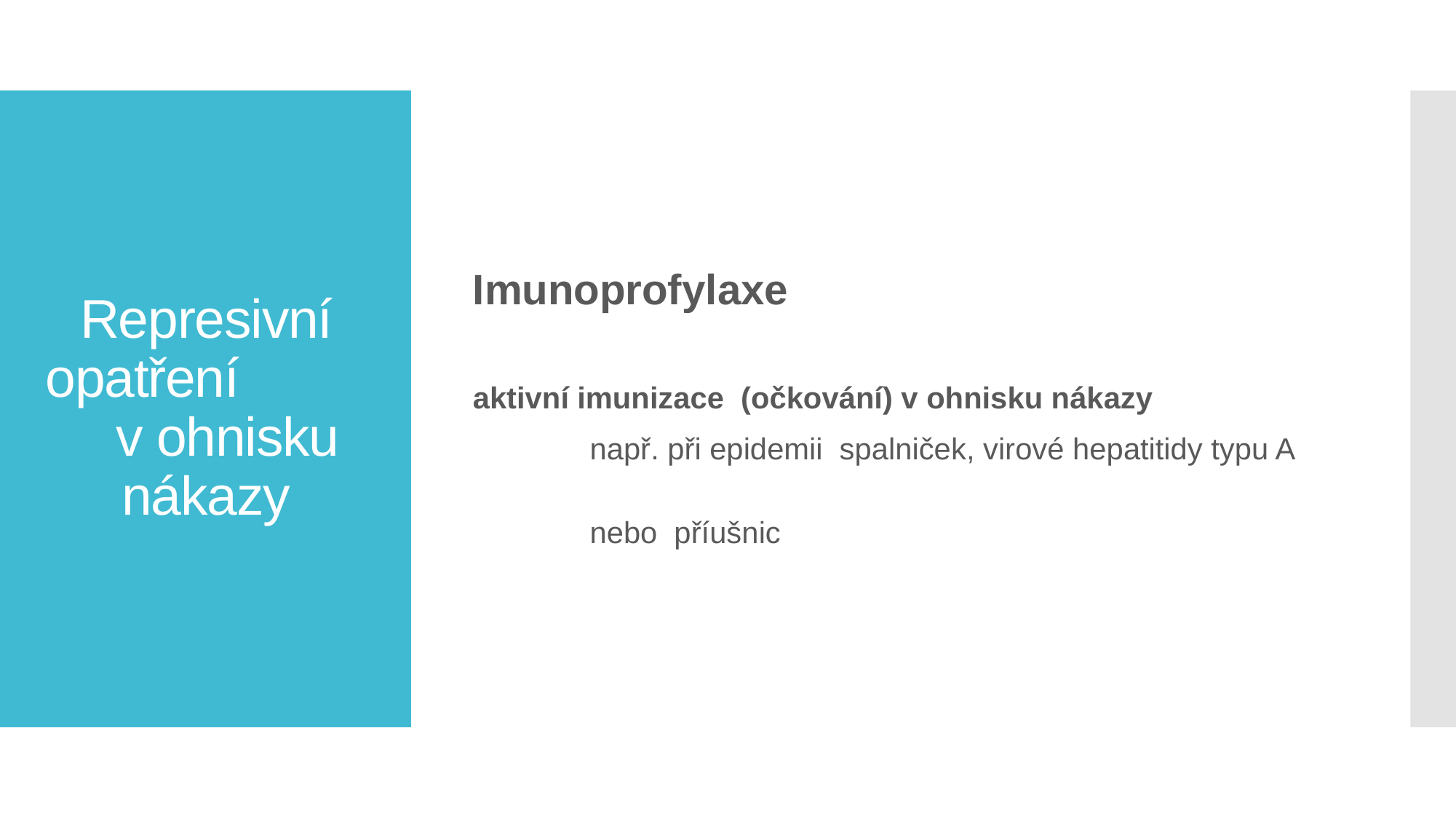

Imunoprofylaxe

aktivní imunizace  (očkování) v ohnisku nákazy
              např. při epidemii  spalniček, virové hepatitidy typu A
              nebo  příušnic
# Represivní opatření             v ohnisku nákazy